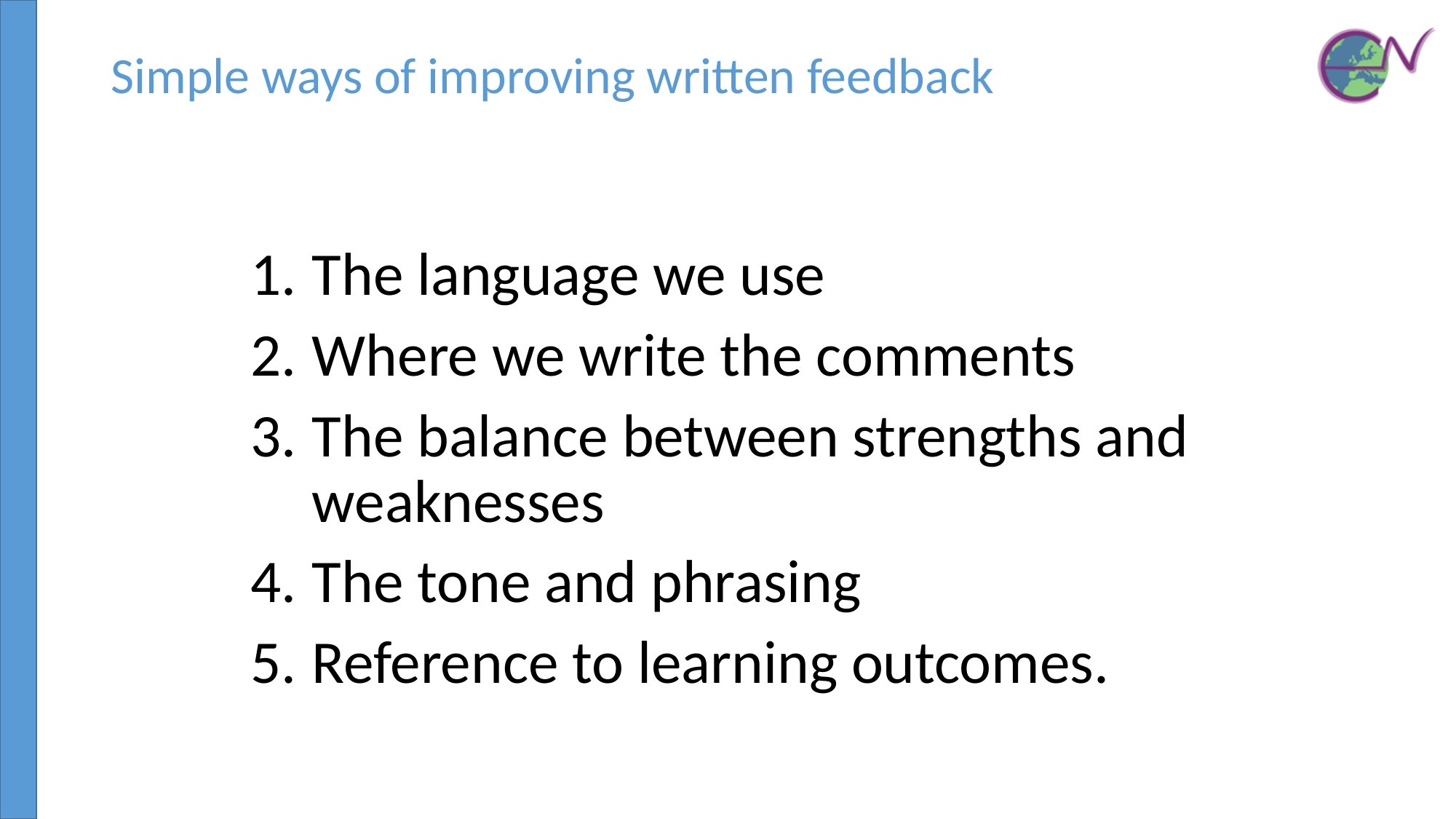

# Simple ways of improving written feedback
The language we use
Where we write the comments
The balance between strengths and weaknesses
The tone and phrasing
Reference to learning outcomes.